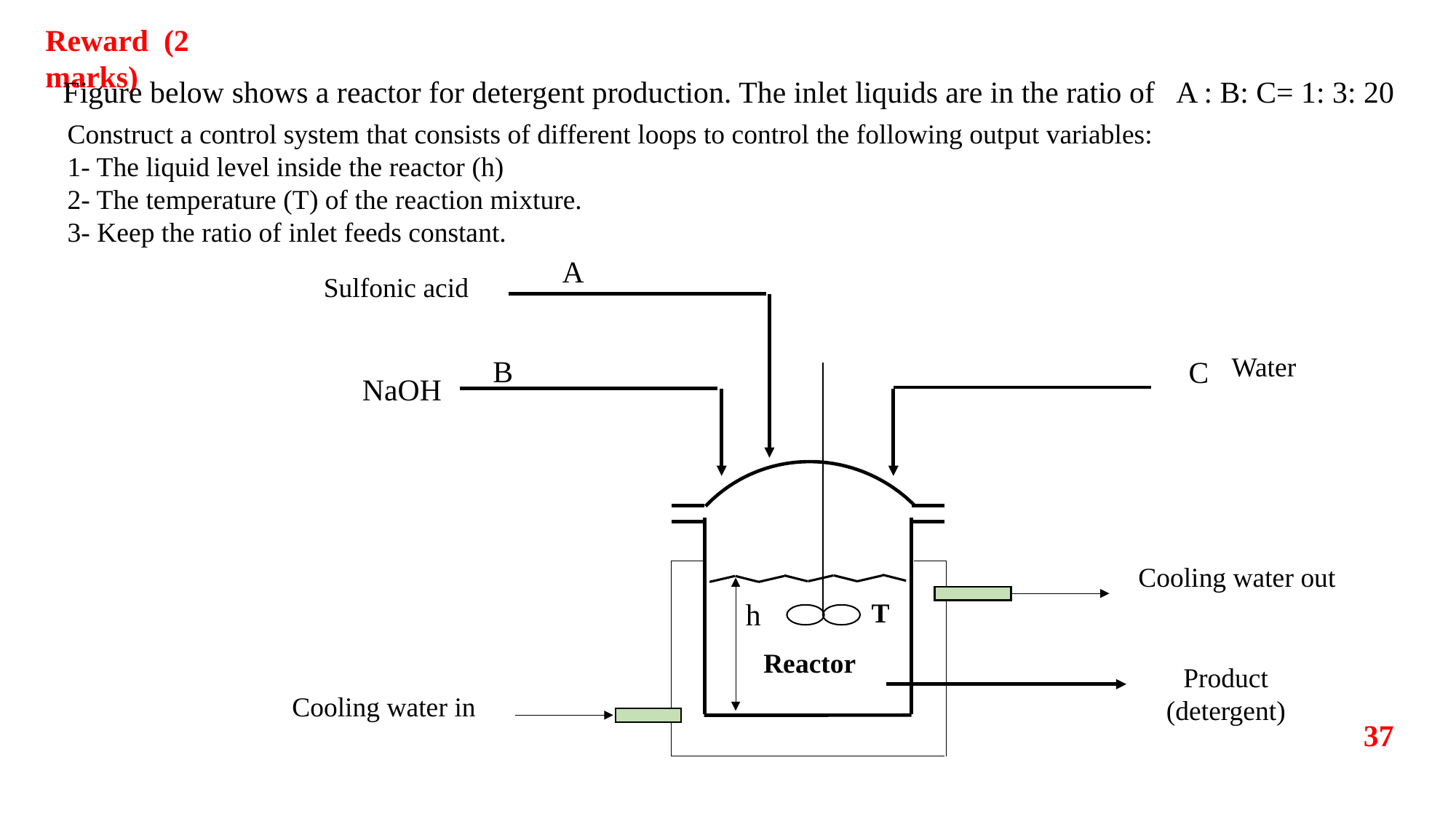

Reward  (2 marks)
Figure below shows a reactor for detergent production. The inlet liquids are in the ratio of   A : B: C= 1: 3: 20
Construct a control system that consists of different loops to control the following output variables:
1- The liquid level inside the reactor (h)
2- The temperature (T) of the reaction mixture.
3- Keep the ratio of inlet feeds constant.
A
B
C

Cooling water out

h
T
Reactor
Product (detergent)
Cooling water in

Sulfonic acid
Water
NaOH
37